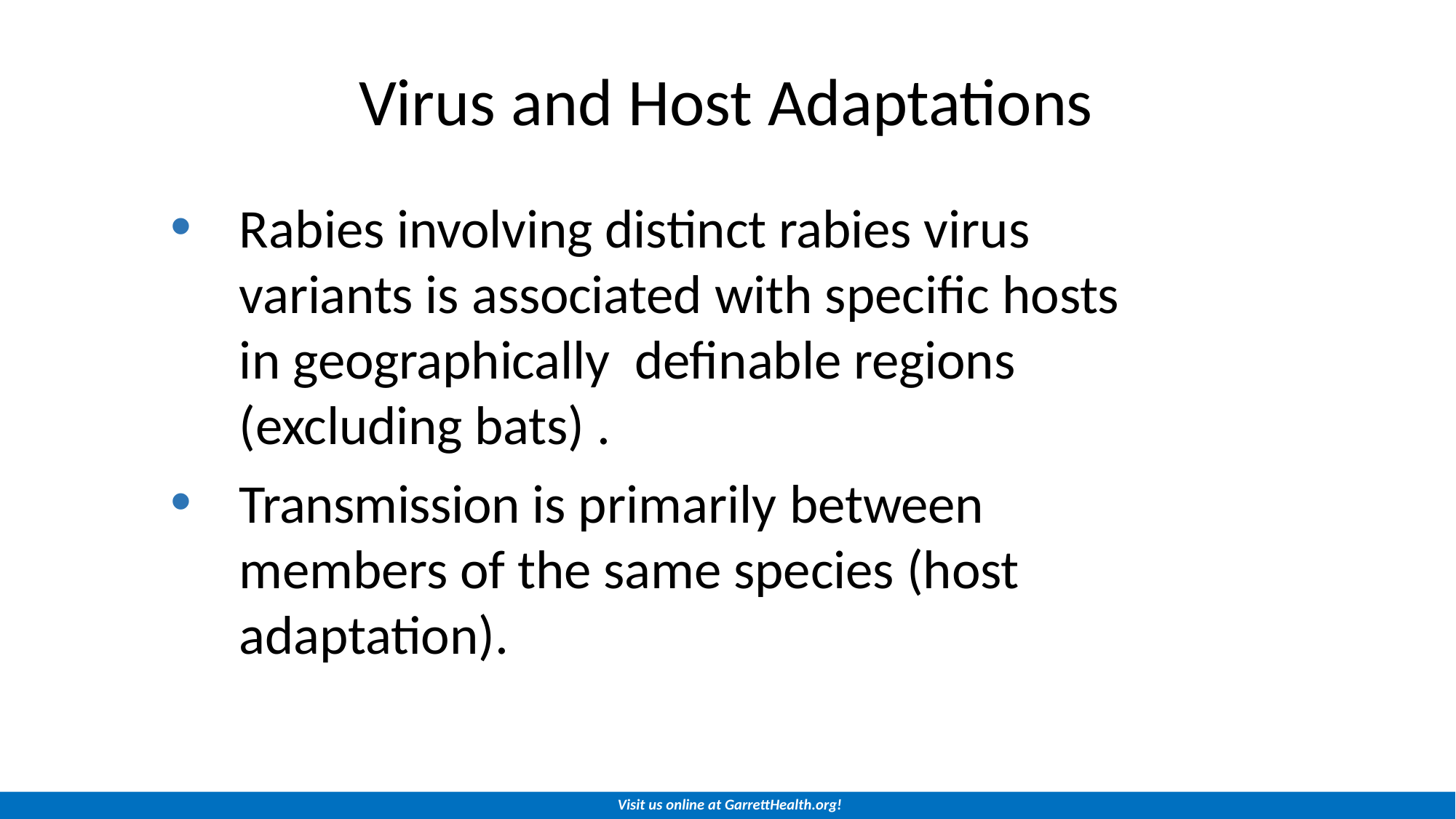

# Virus and Host Adaptations
Rabies involving distinct rabies virus  variants is associated with specific hosts  in geographically  definable regions (excluding bats) .
Transmission is primarily between  members of the same species (host  adaptation).
Visit us online at GarrettHealth.org!